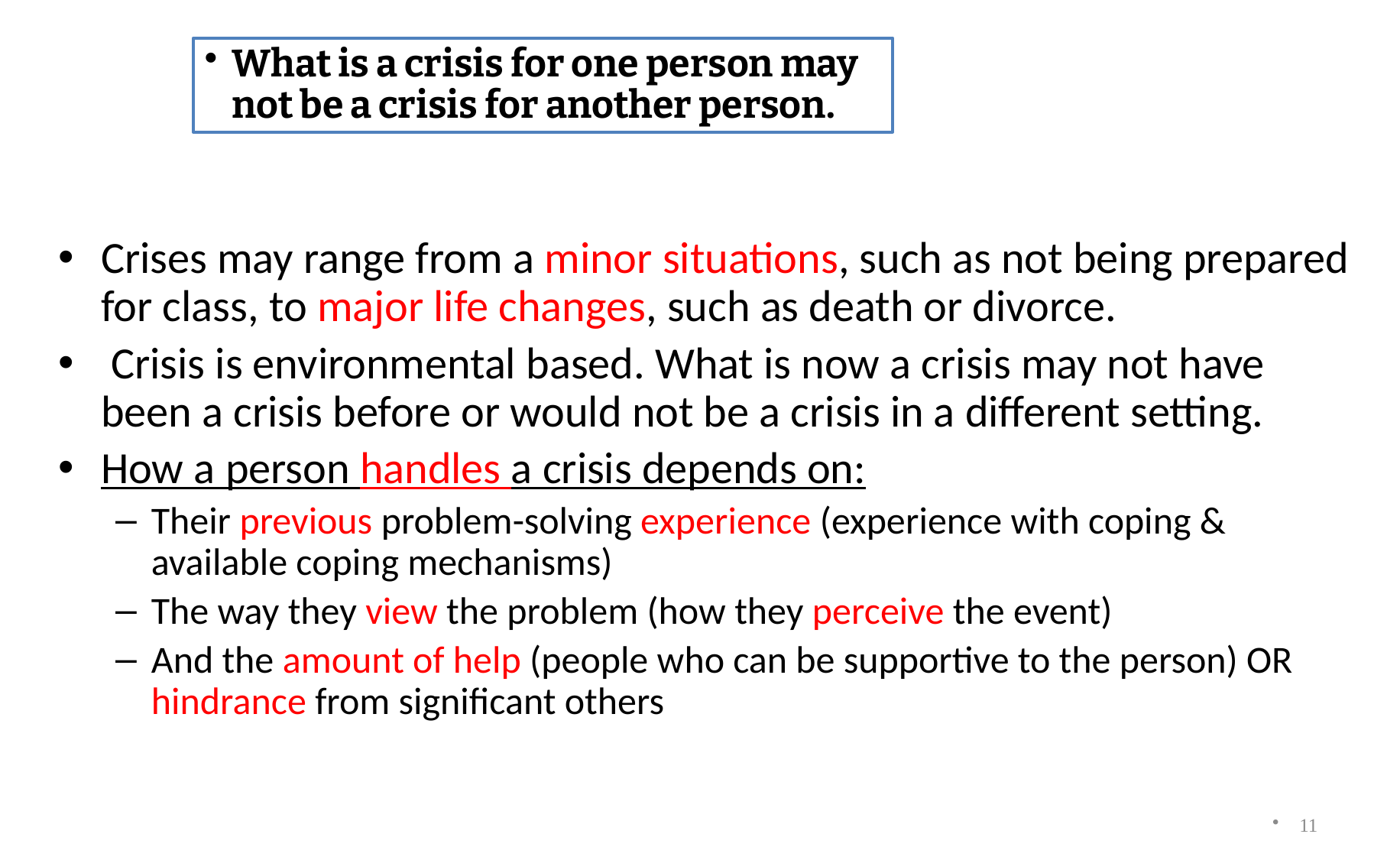

What is a crisis for one person may not be a crisis for another person.
Crises may range from a minor situations, such as not being prepared for class, to major life changes, such as death or divorce.
 Crisis is environmental based. What is now a crisis may not have been a crisis before or would not be a crisis in a different setting.
How a person handles a crisis depends on:
Their previous problem-solving experience (experience with coping & available coping mechanisms)
The way they view the problem (how they perceive the event)
And the amount of help (people who can be supportive to the person) OR hindrance from significant others
11